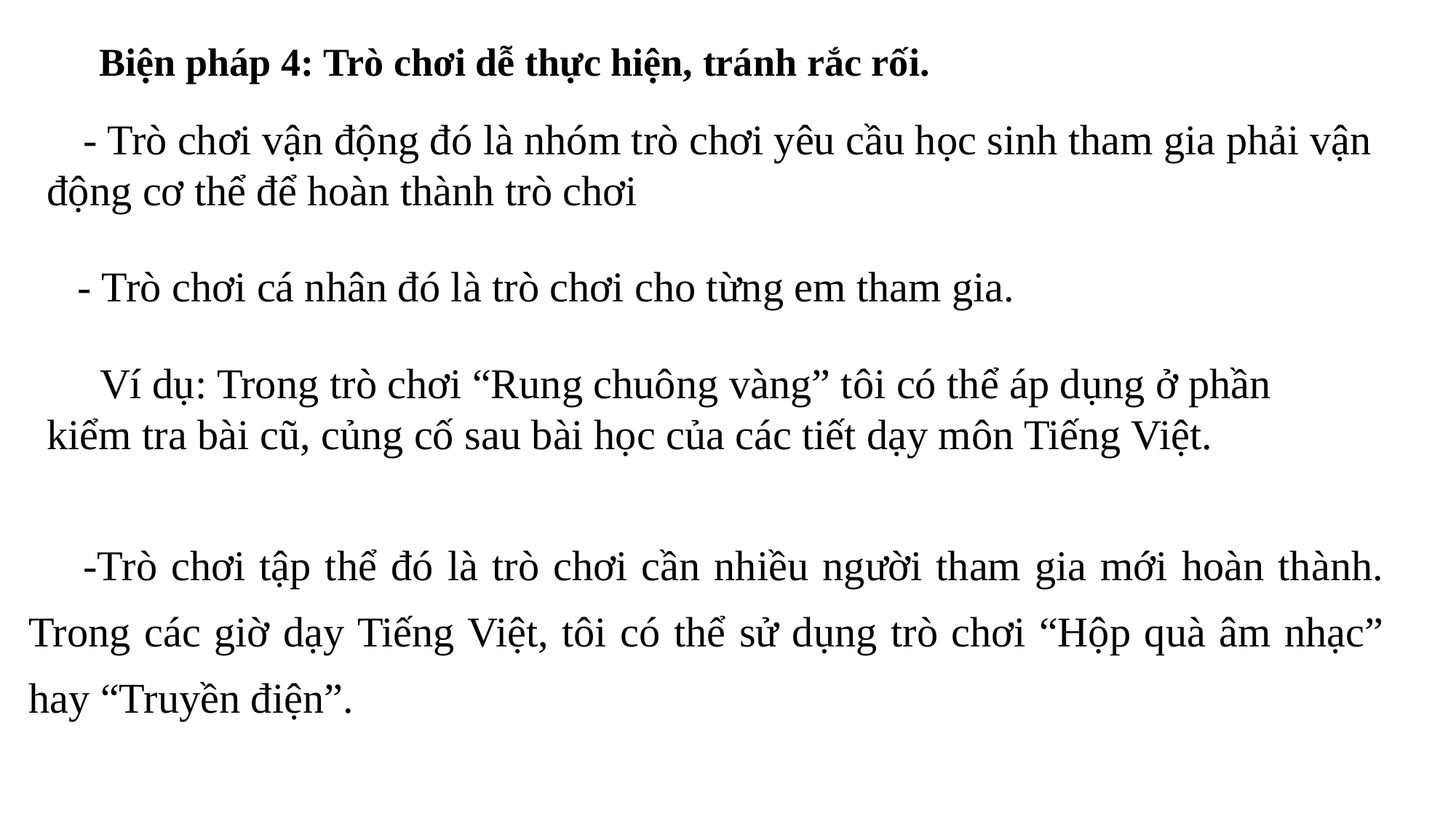

Biện pháp 4: Trò chơi dễ thực hiện, tránh rắc rối.
    - Trò chơi vận động đó là nhóm trò chơi yêu cầu học sinh tham gia phải vận động cơ thể để hoàn thành trò chơi
- Trò chơi cá nhân đó là trò chơi cho từng em tham gia.
     Ví dụ: Trong trò chơi “Rung chuông vàng” tôi có thể áp dụng ở phần kiểm tra bài cũ, củng cố sau bài học của các tiết dạy môn Tiếng Việt.
-Trò chơi tập thể đó là trò chơi cần nhiều người tham gia mới hoàn thành. Trong các giờ dạy Tiếng Việt, tôi có thể sử dụng trò chơi “Hộp quà âm nhạc” hay “Truyền điện”.